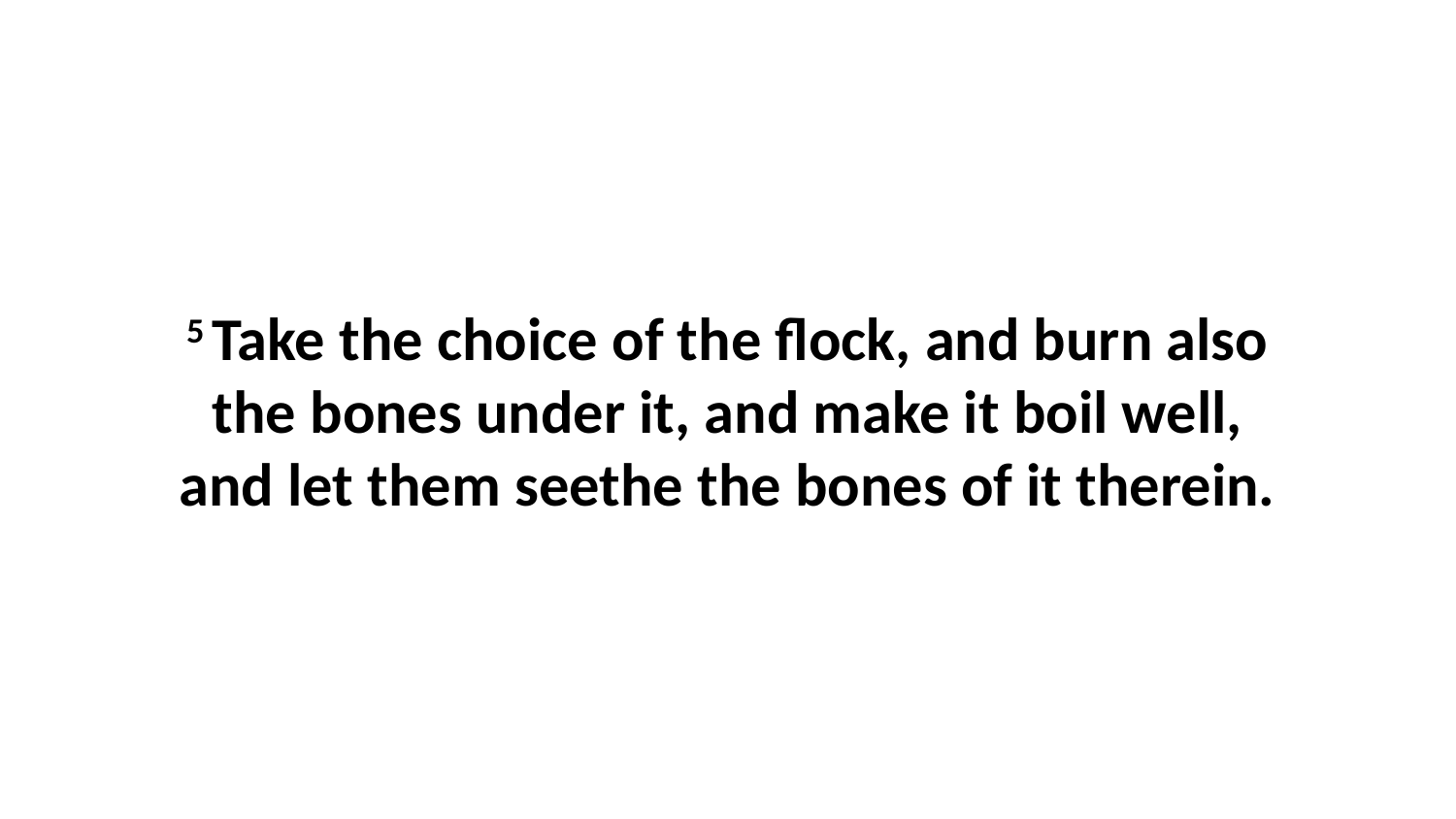

5 Take the choice of the flock, and burn also the bones under it, and make it boil well, and let them seethe the bones of it therein.